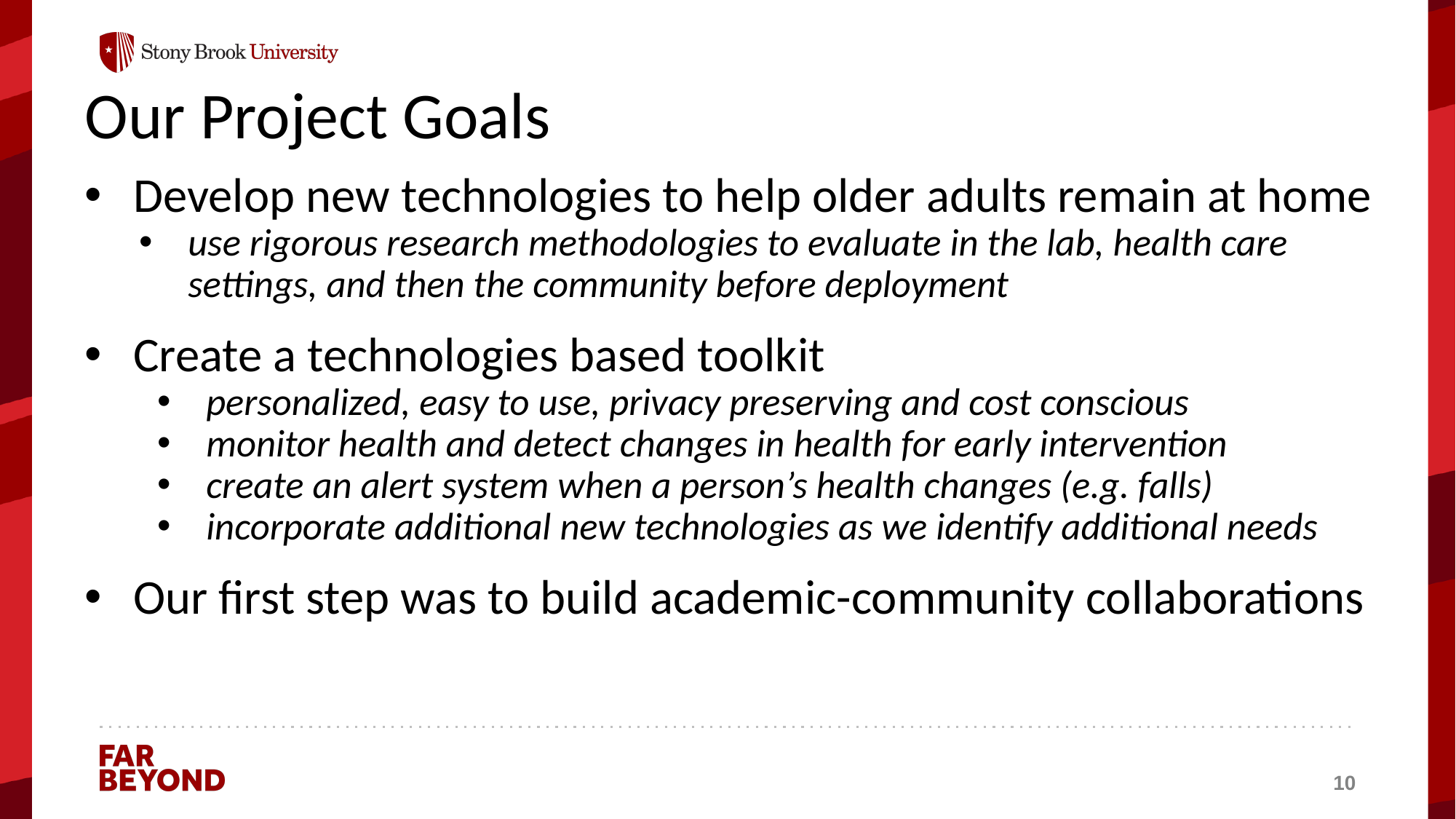

# Our Project Goals
Develop new technologies to help older adults remain at home
use rigorous research methodologies to evaluate in the lab, health care settings, and then the community before deployment
Create a technologies based toolkit
personalized, easy to use, privacy preserving and cost conscious
monitor health and detect changes in health for early intervention
create an alert system when a person’s health changes (e.g. falls)
incorporate additional new technologies as we identify additional needs
Our first step was to build academic-community collaborations